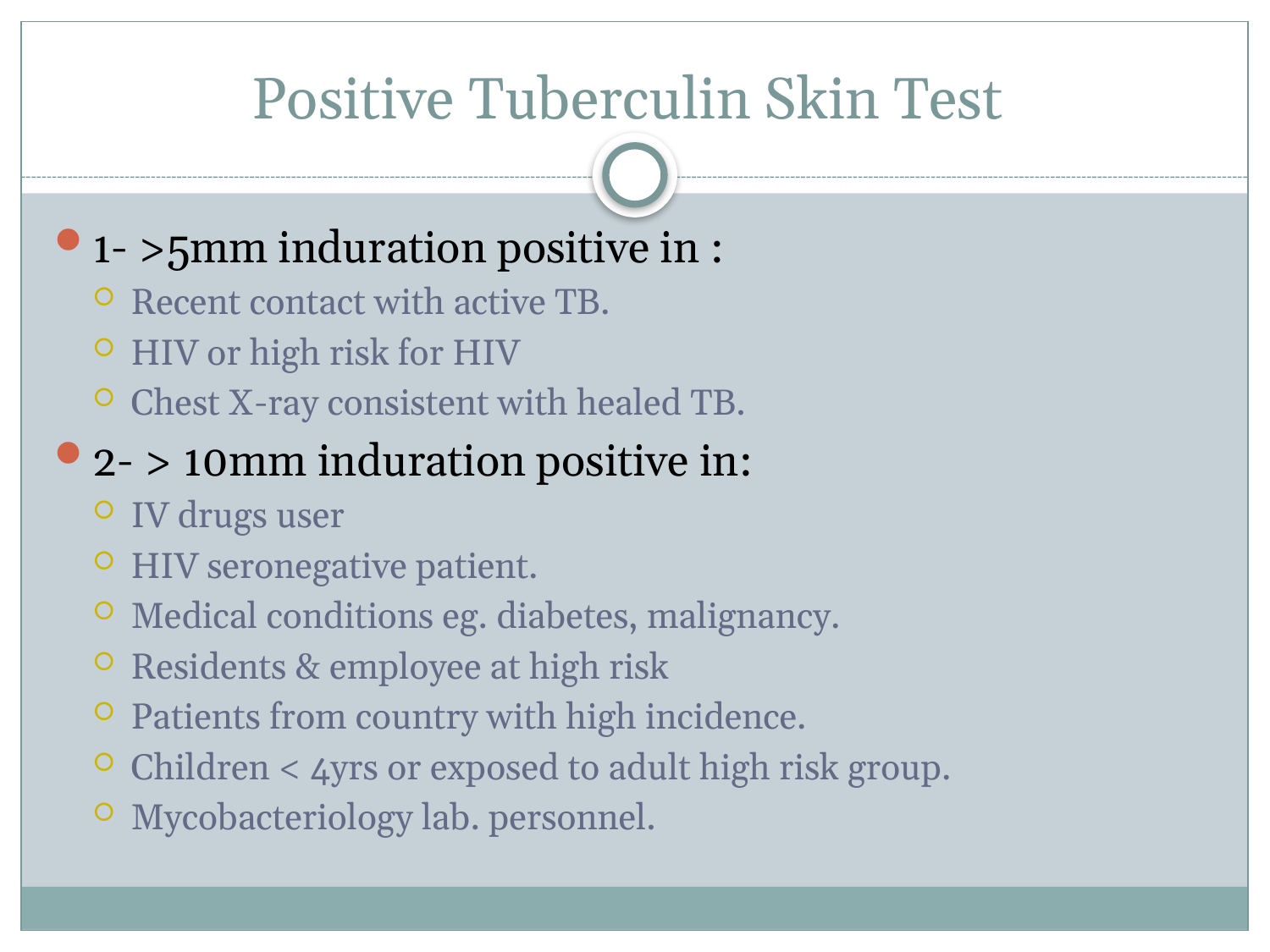

# Positive Tuberculin Skin Test
1- >5mm induration positive in :
Recent contact with active TB.
HIV or high risk for HIV
Chest X-ray consistent with healed TB.
2- > 10mm induration positive in:
IV drugs user
HIV seronegative patient.
Medical conditions eg. diabetes, malignancy.
Residents & employee at high risk
Patients from country with high incidence.
Children < 4yrs or exposed to adult high risk group.
Mycobacteriology lab. personnel.